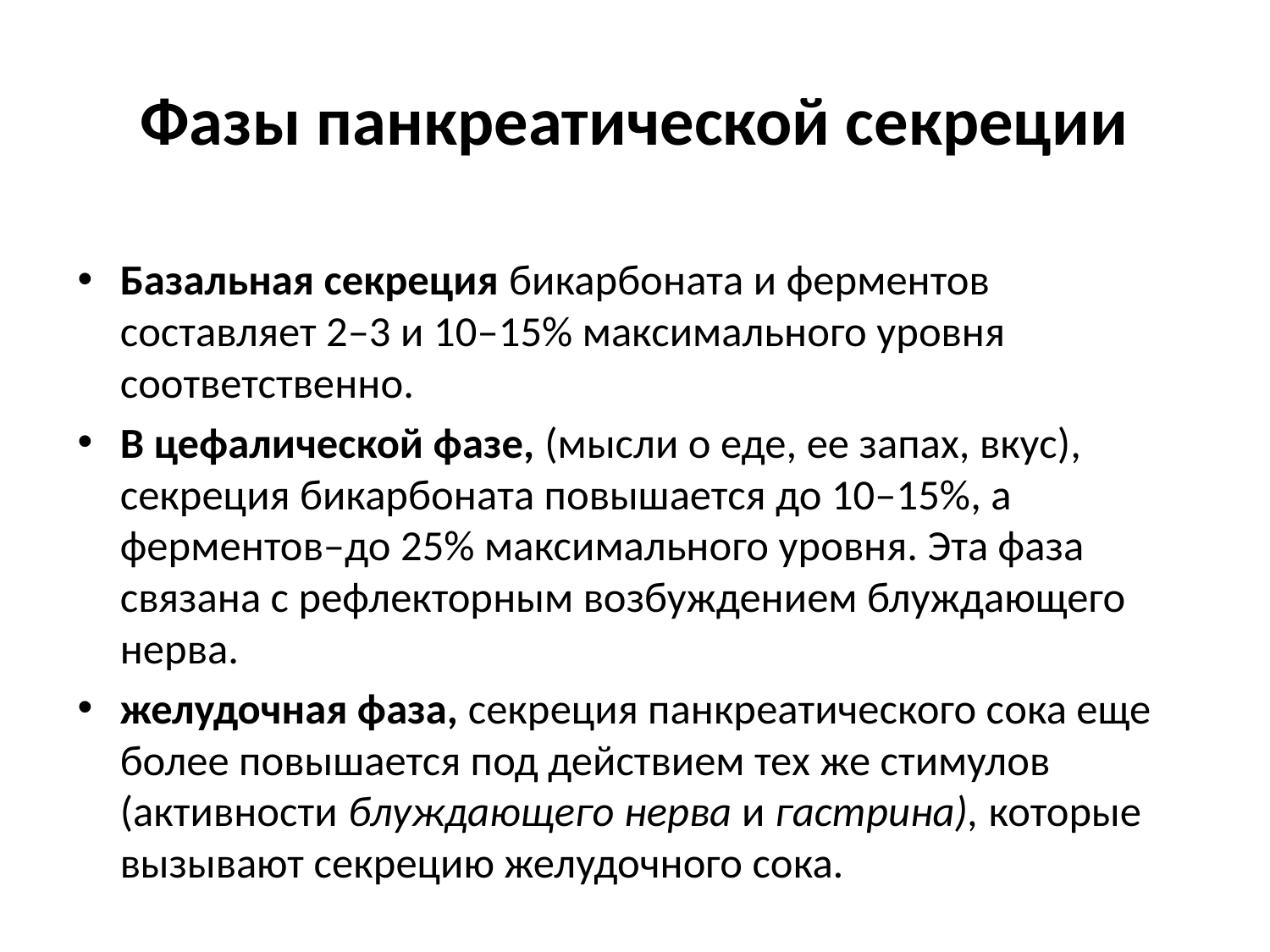

# Фазы панкреатической секреции

Базальная секреция бикарбоната и ферментов составляет 2–3 и 10–15% максимального уровня соответственно.
В цефалической фазе, (мысли о еде, ее запах, вкус), секреция бикарбоната повышается до 10–15%, а ферментов–до 25% максимального уровня. Эта фаза связана с рефлекторным возбуждением блуждающего нерва.
желудочная фаза, секреция панкреатического сока еще более повышается под действием тех же стимулов (активности блуждающего нерва и гастрина), которые вызывают секрецию желудочного сока.